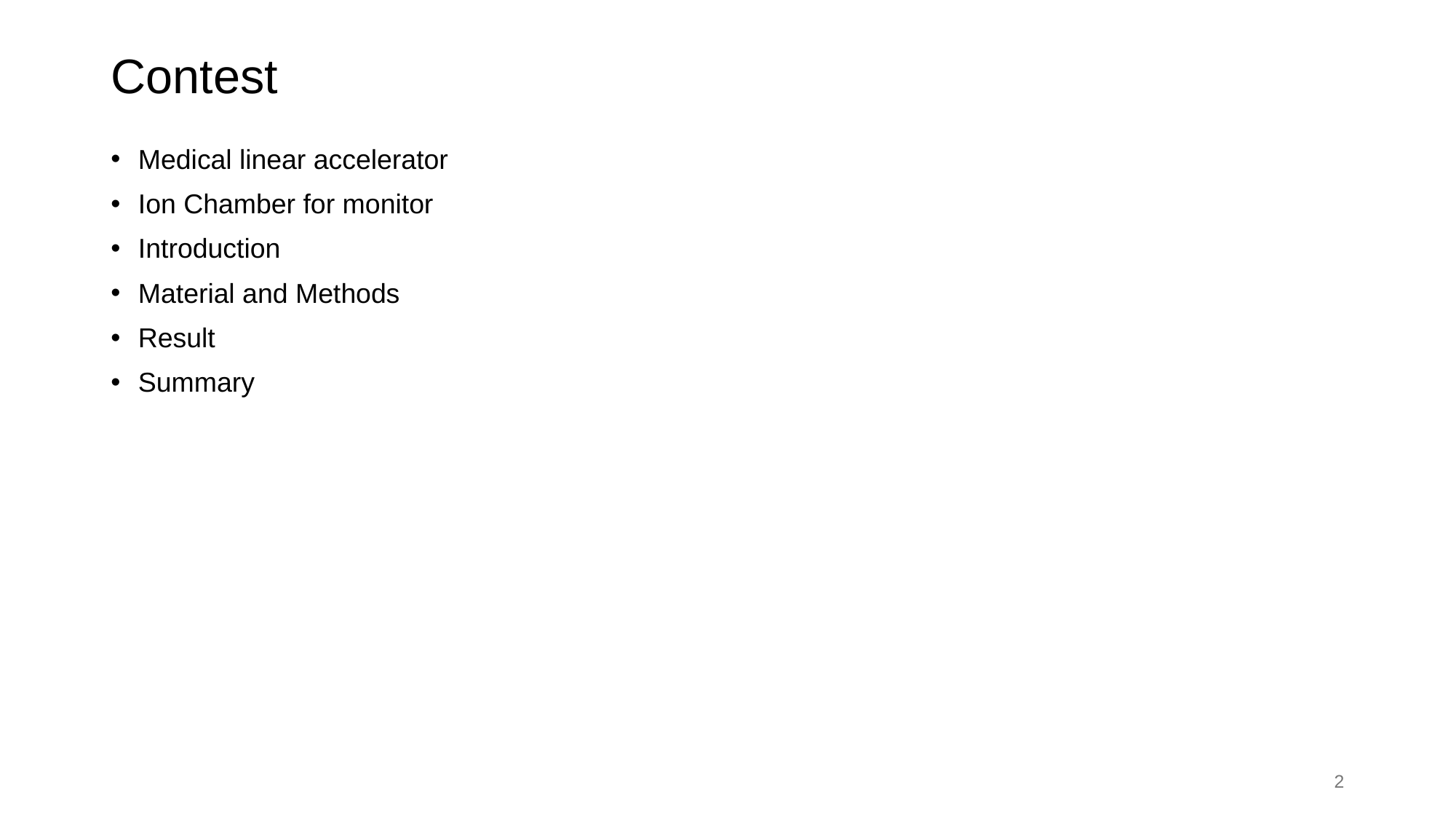

# Contest
Medical linear accelerator
Ion Chamber for monitor
Introduction
Material and Methods
Result
Summary
2